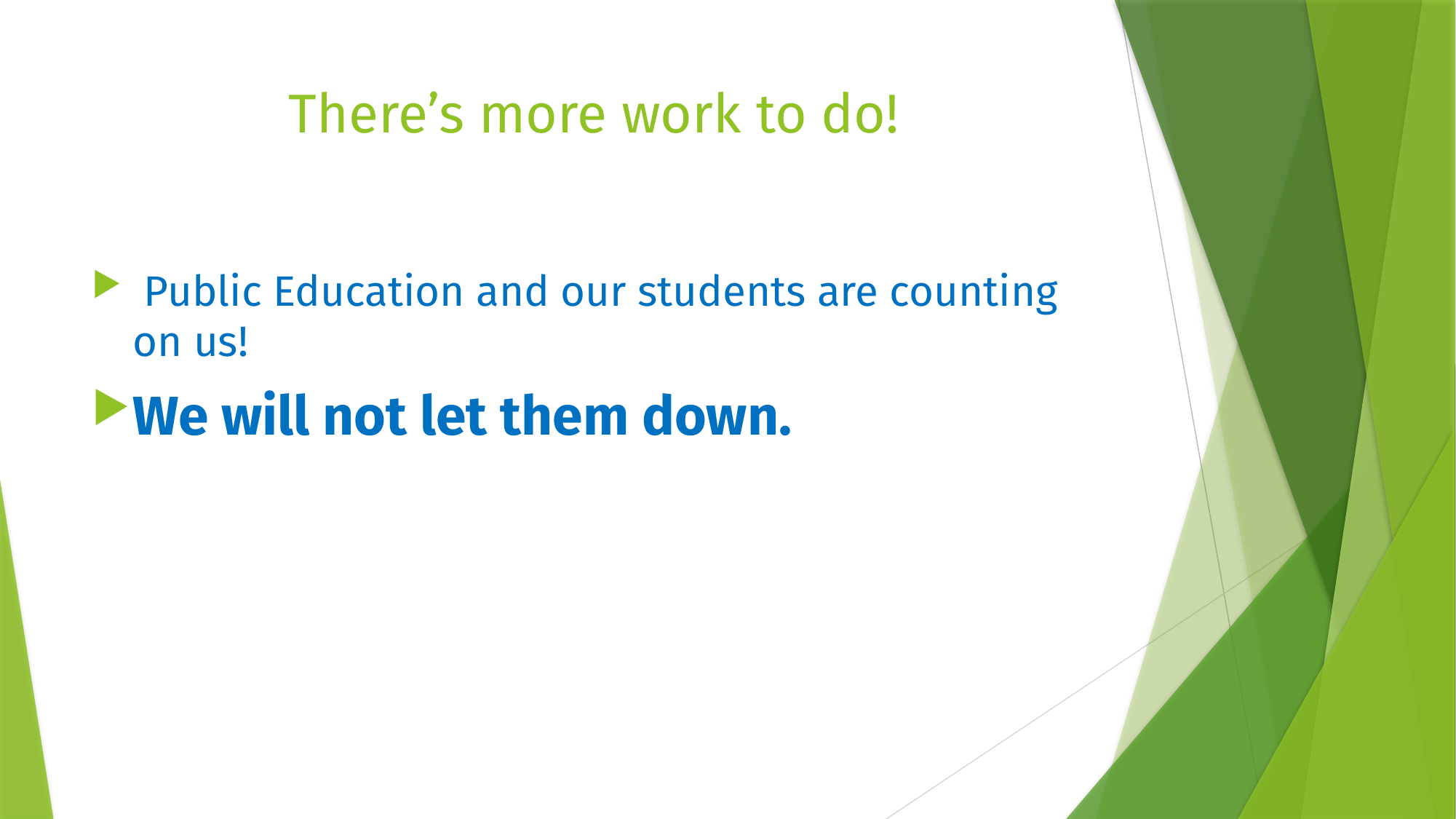

# There’s more work to do!
 Public Education and our students are counting on us!
We will not let them down.